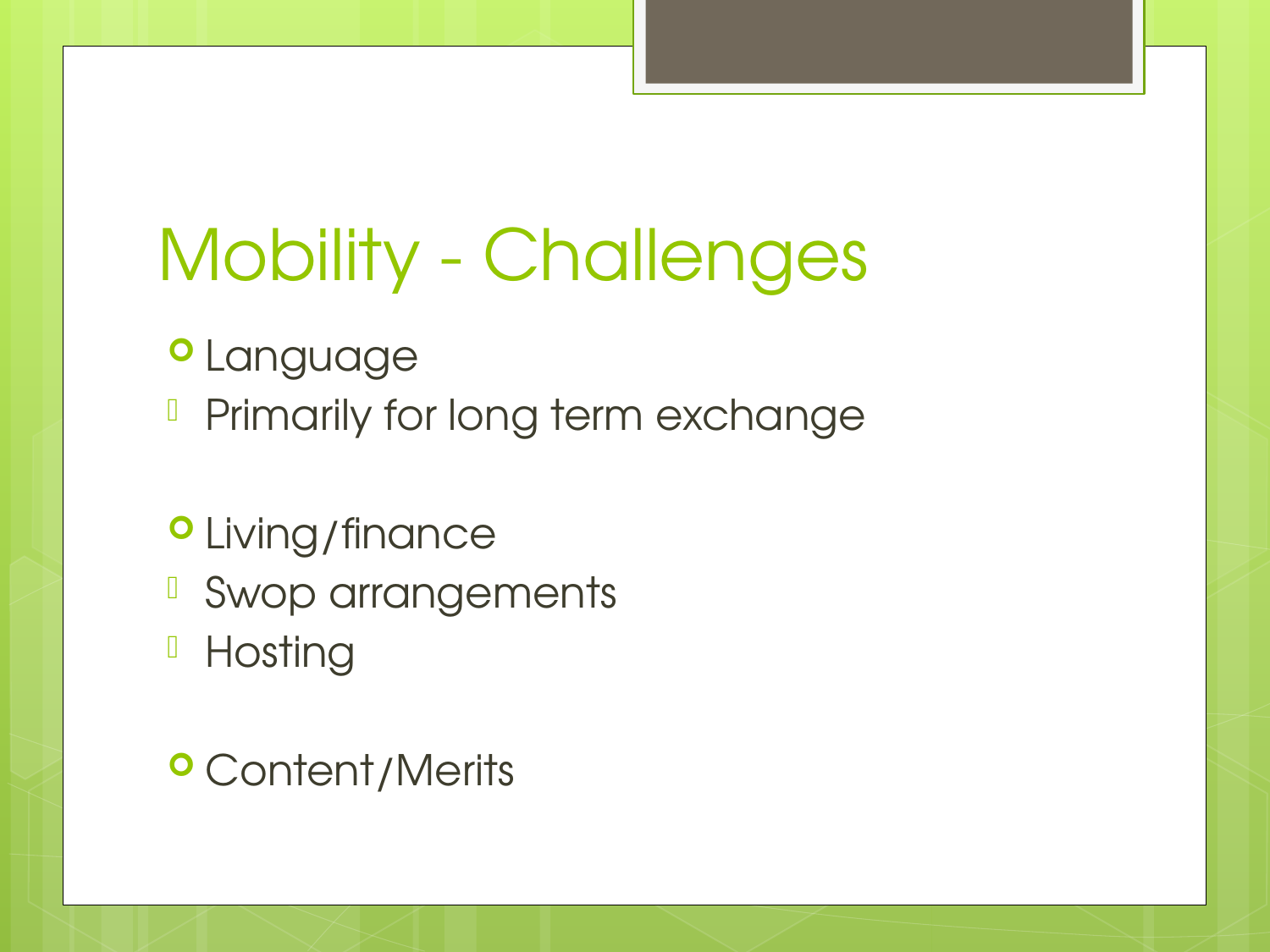

# Mobility - Challenges
Language
Primarily for long term exchange

Living/finance
Swop arrangements
Hosting

Content/Merits